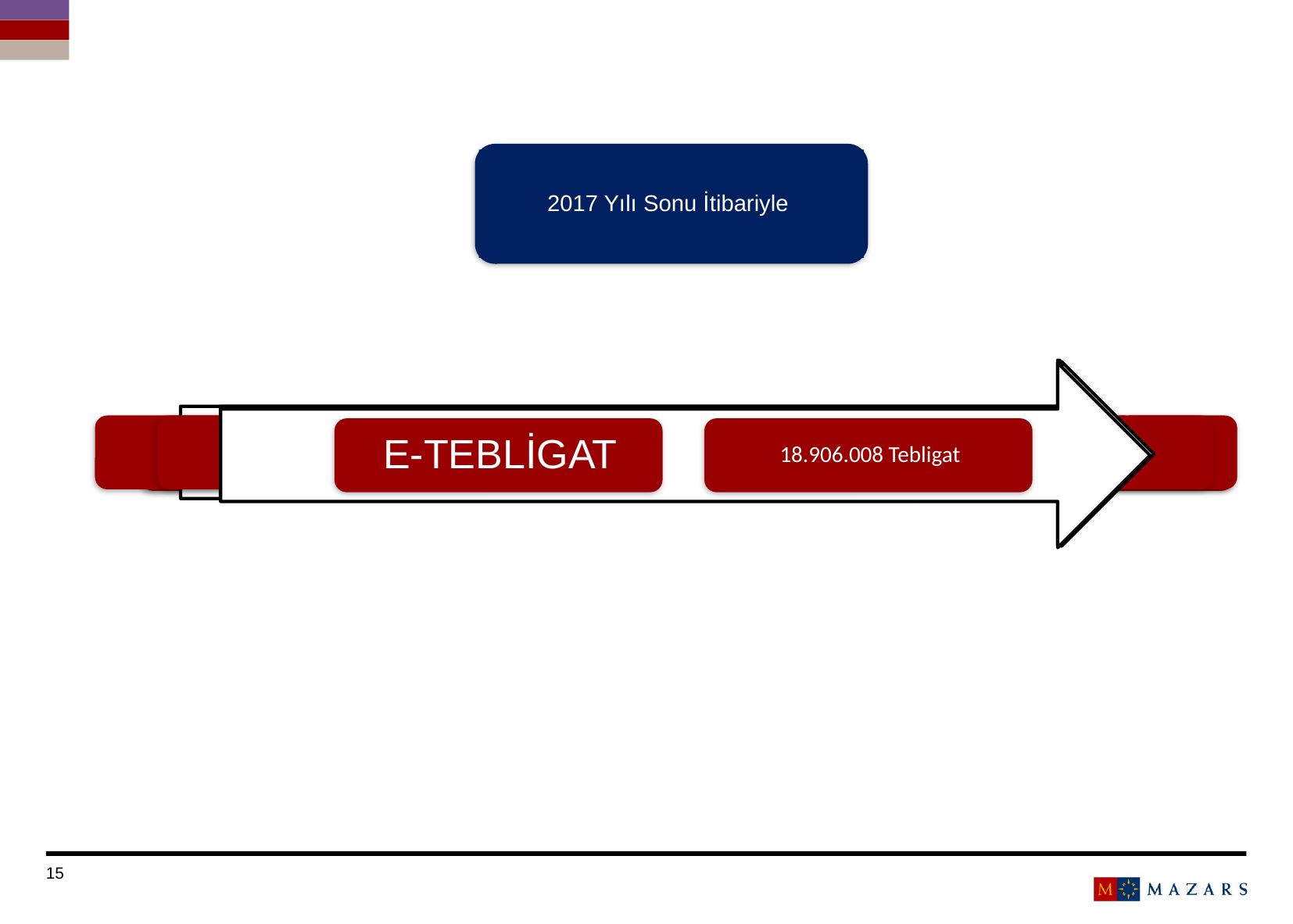

2017 Yılı Sonu İtibariyle
E-FATURA
72.036 MÜKELLEF
177.485.032 E-FATURA
2.6 Trilyon TL
E-ARŞİV
Mükellef Sayısı
11.306
FATURA SAYISI
1.236.469.920
E-BEYANNAME
90 Milyon Adet Beyanname
HAZIR BEYAN
1.487.590 Kullanıcı
E-TEBLİGAT
18.906.008 Tebligat
Titre de la présentation
Date
15